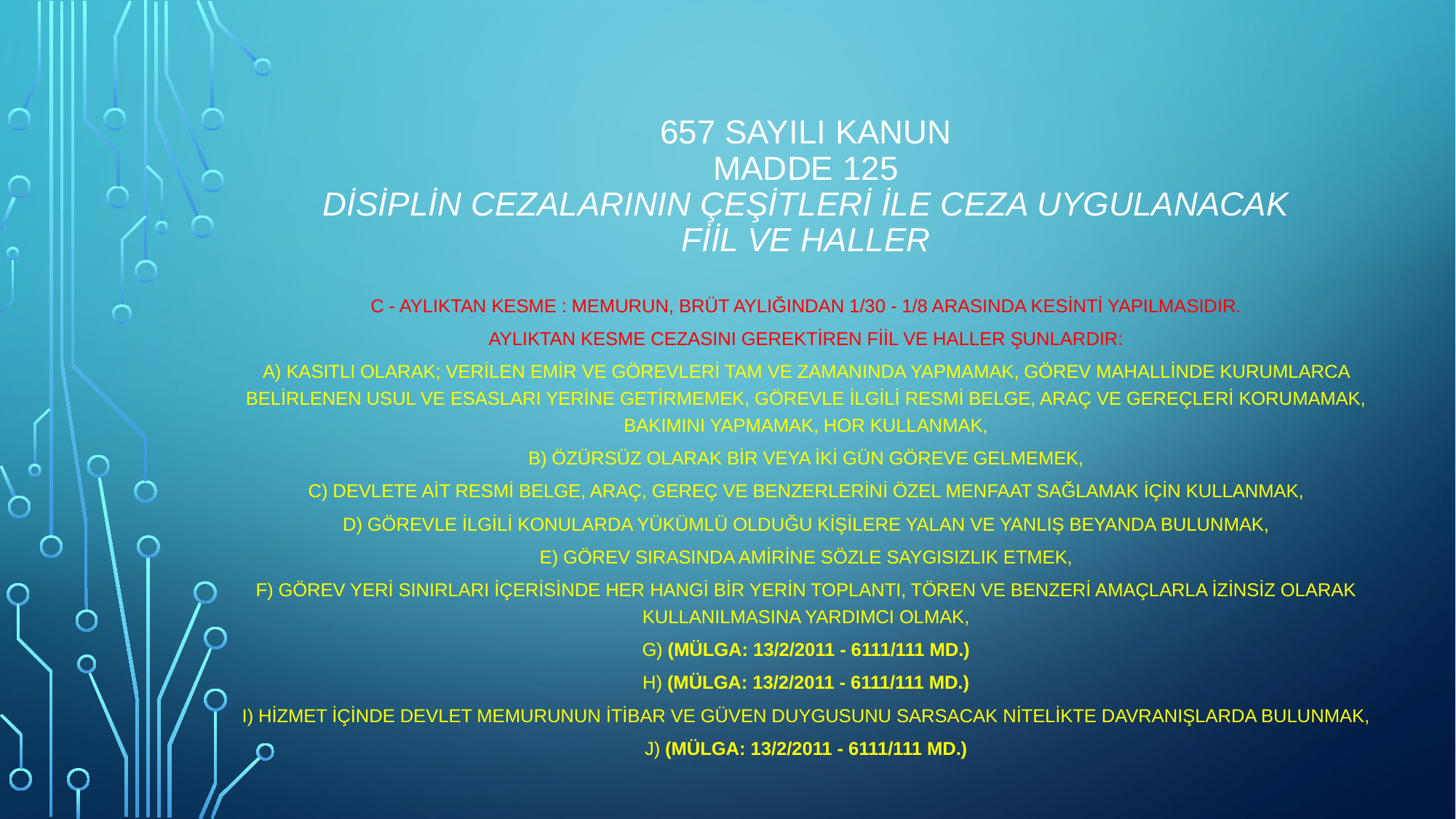

# 657 sayılı kanun MADDE 125 Disiplin cezalarının çeşitleri ile ceza uygulanacak fiil ve haller

C - Aylıktan kesme : Memurun, brüt aylığından 1/30 - 1/8 arasında kesinti yapılmasıdır.
Aylıktan kesme cezasını gerektiren fiil ve haller şunlardır:
a) Kasıtlı olarak; verilen emir ve görevleri tam ve zamanında yapmamak, görev mahallinde kurumlarca belirlenen usul ve esasları yerine getirmemek, görevle ilgili resmi belge, araç ve gereçleri korumamak, bakımını yapmamak, hor kullanmak,
b) Özürsüz olarak bir veya iki gün göreve gelmemek,
c) Devlete ait resmi belge, araç, gereç ve benzerlerini özel menfaat sağlamak için kullanmak,
d) Görevle ilgili konularda yükümlü olduğu kişilere yalan ve yanlış beyanda bulunmak,
e) Görev sırasında amirine sözle saygısızlık etmek,
f) Görev yeri sınırları içerisinde her hangi bir yerin toplantı, tören ve benzeri amaçlarla izinsiz olarak kullanılmasına yardımcı olmak,
g) (Mülga: 13/2/2011 - 6111/111 md.)
h) (Mülga: 13/2/2011 - 6111/111 md.)
ı) Hizmet içinde Devlet memurunun itibar ve güven duygusunu sarsacak nitelikte davranışlarda bulunmak,
j) (Mülga: 13/2/2011 - 6111/111 md.)